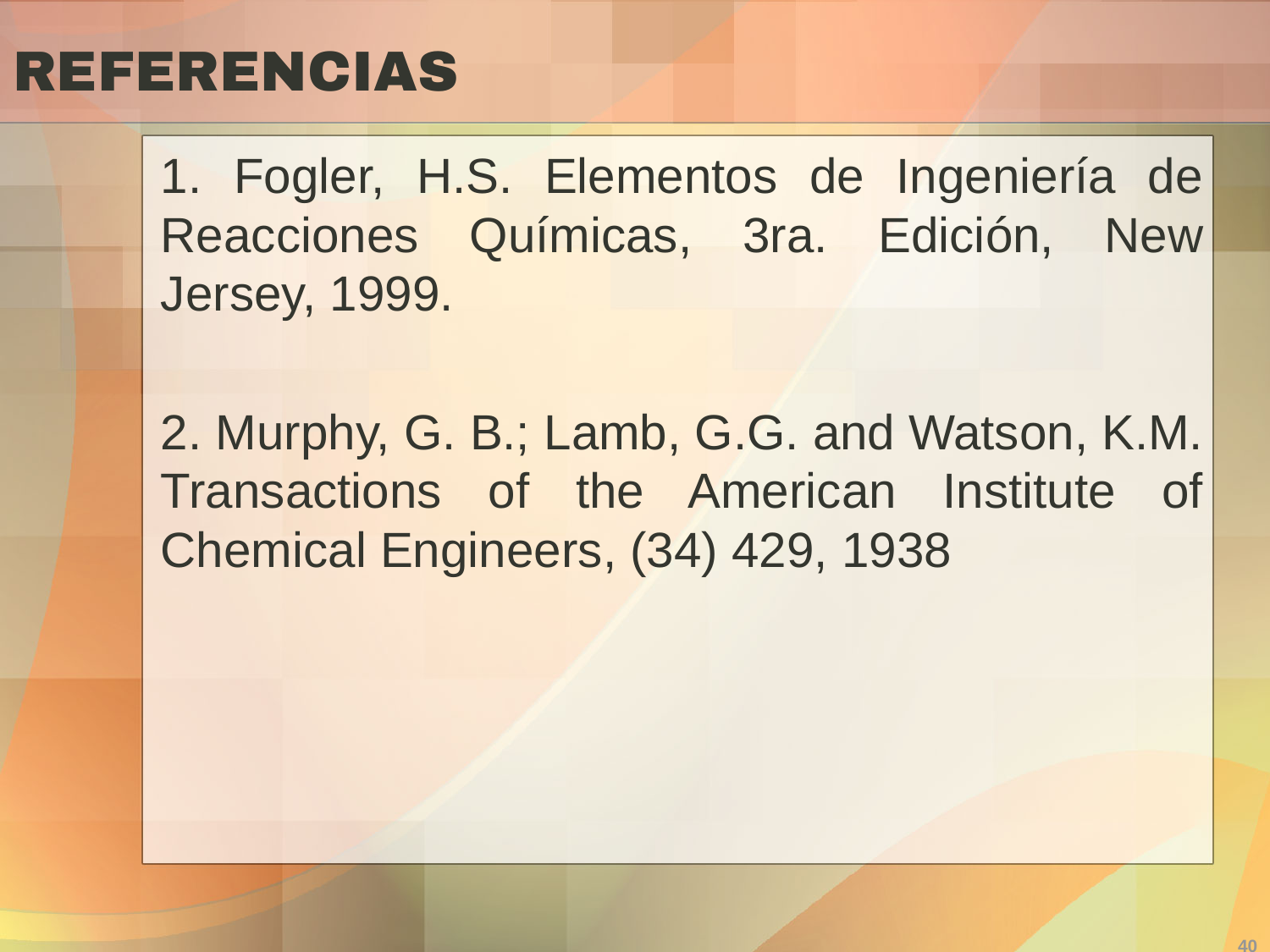

# REFERENCIAS
1. Fogler, H.S. Elementos de Ingeniería de Reacciones Químicas, 3ra. Edición, New Jersey, 1999.

2. Murphy, G. B.; Lamb, G.G. and Watson, K.M. Transactions of the American Institute of Chemical Engineers, (34) 429, 1938

40